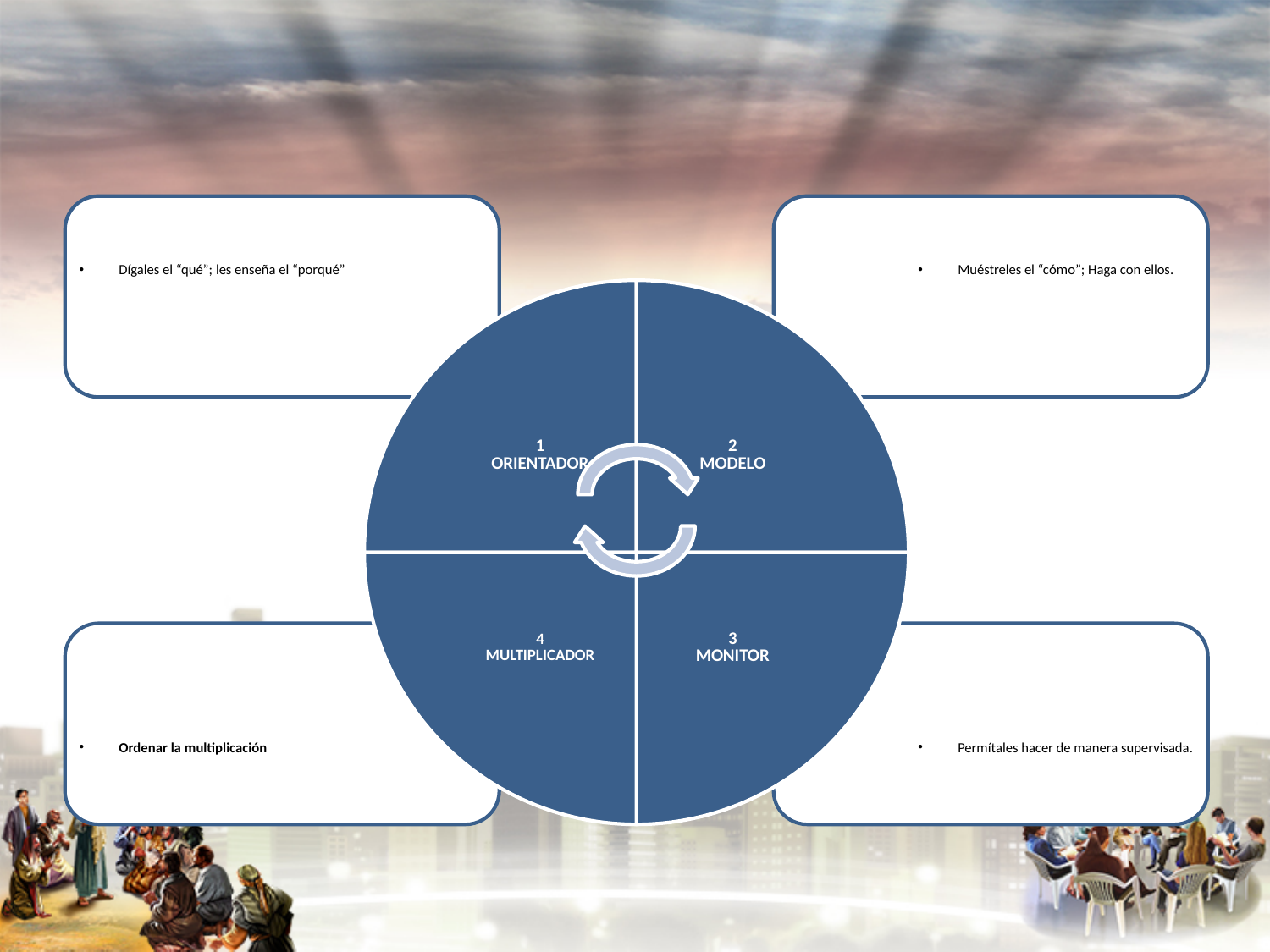

#
1
ORIENTADOR
Dígales el “qué”; les enseña el “porqué”
2
MODELO
Muéstreles el “cómo”; Haga con ellos.
3
MONITOR
Permítales hacer de manera supervisada.
4
MULTIPLICADOR
Ordenar la multiplicación